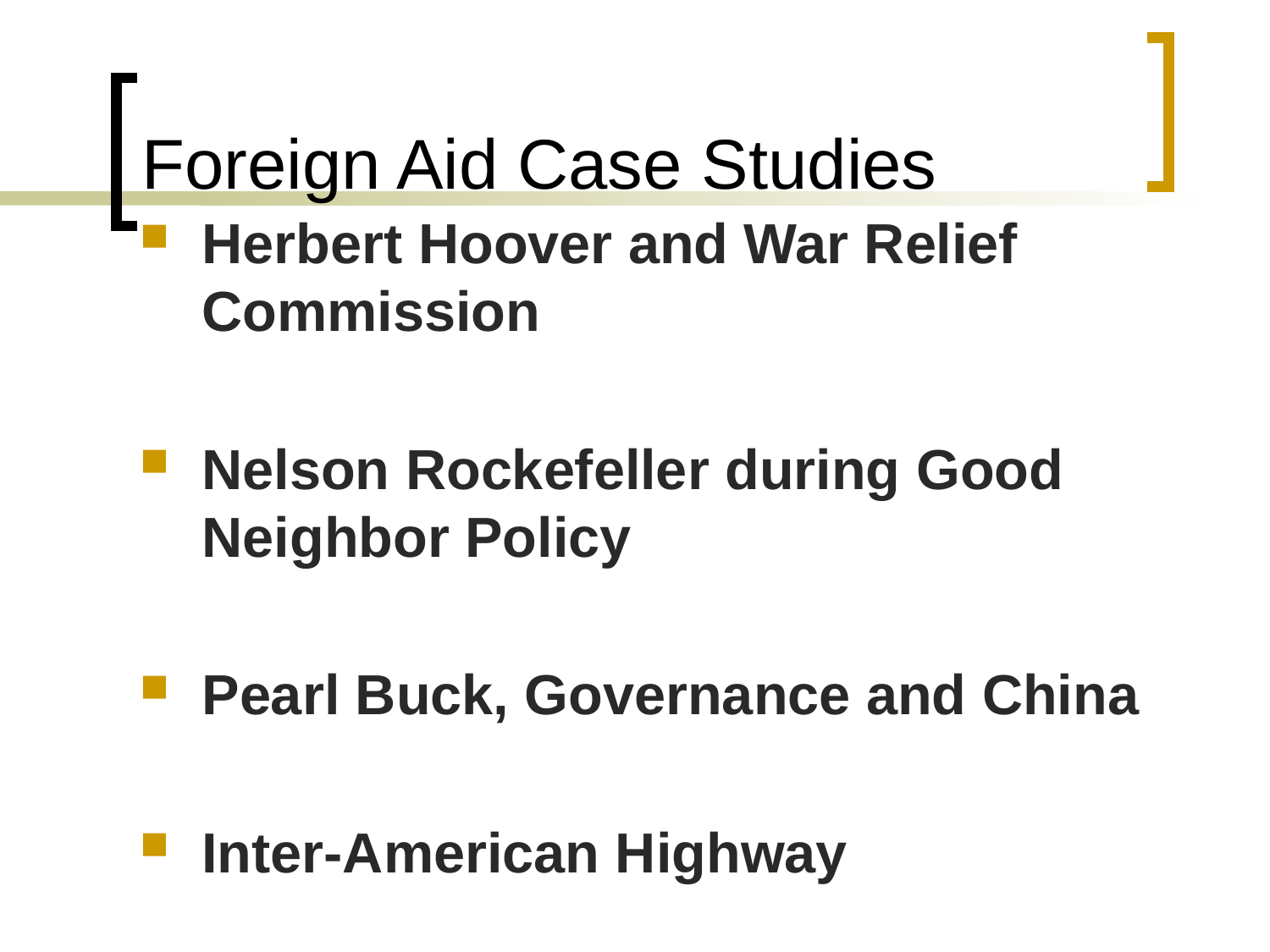

# Foreign Aid Case Studies
Herbert Hoover and War Relief Commission

Nelson Rockefeller during Good Neighbor Policy

Pearl Buck, Governance and China

Inter-American Highway